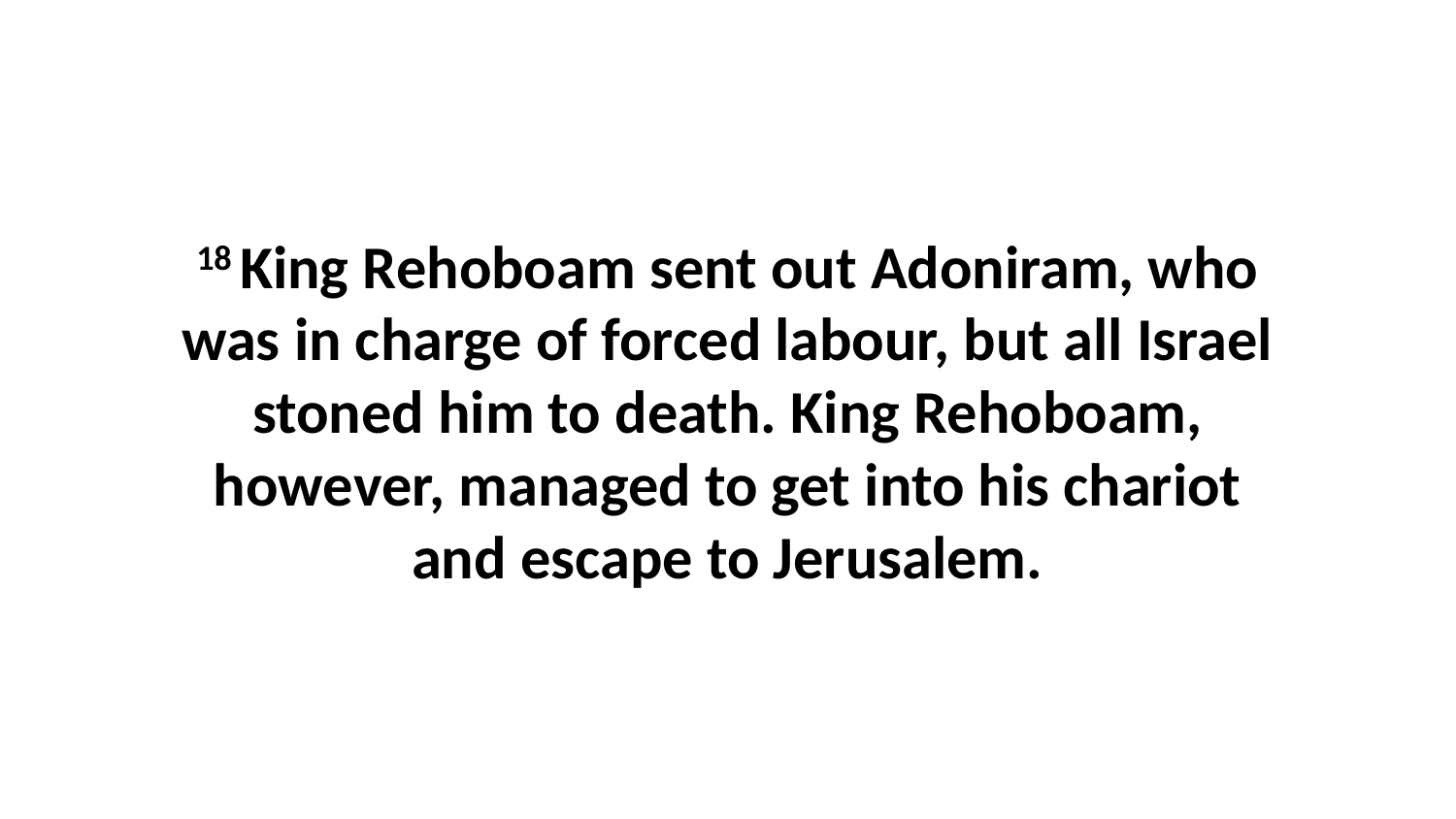

18 King Rehoboam sent out Adoniram, who was in charge of forced labour, but all Israel stoned him to death. King Rehoboam, however, managed to get into his chariot and escape to Jerusalem.